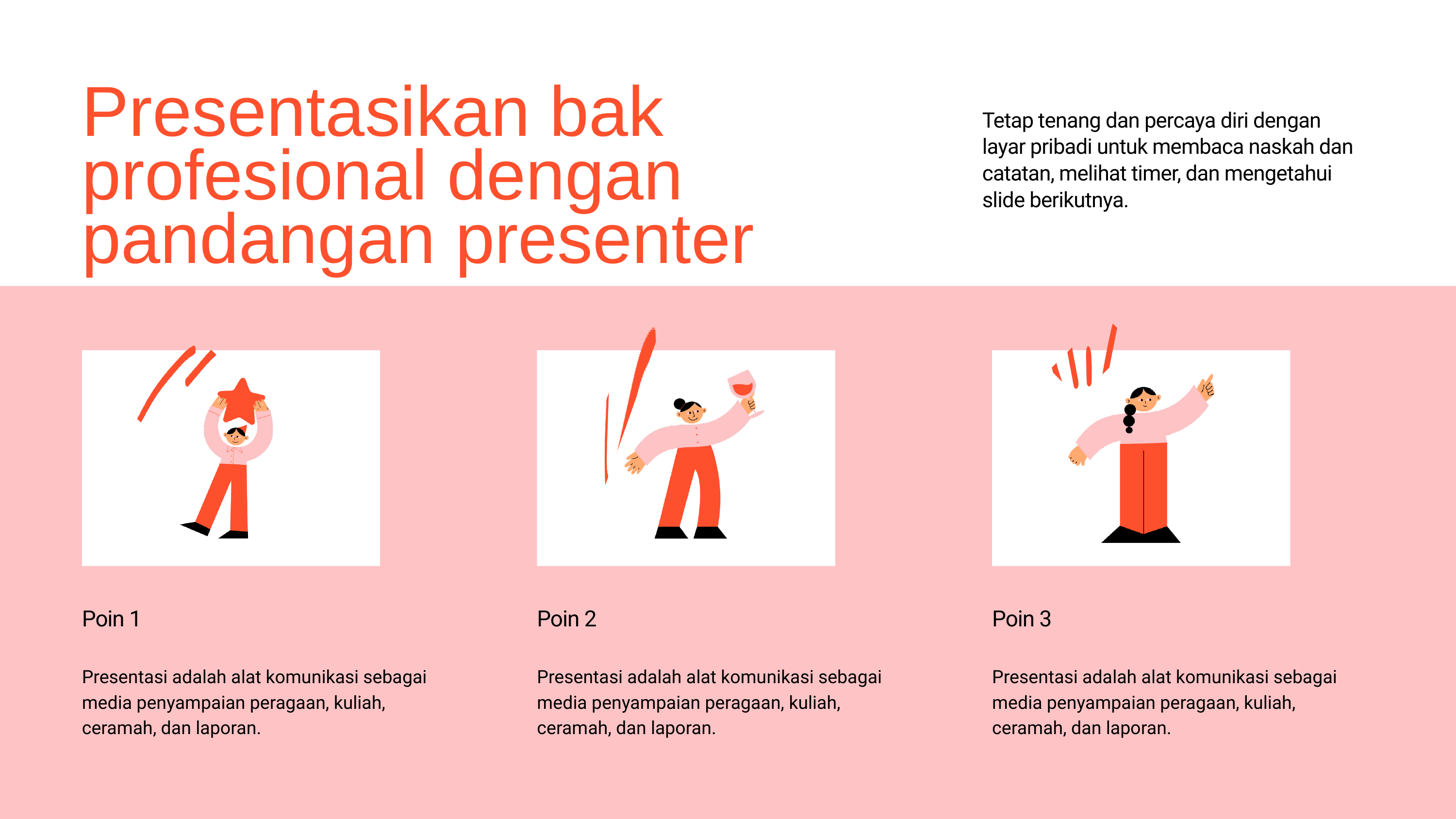

Presentasikan bak profesional dengan pandangan presenter
Tetap tenang dan percaya diri dengan layar pribadi untuk membaca naskah dan catatan, melihat timer, dan mengetahui slide berikutnya.

Poin 1
Poin 2
Poin 3
Presentasi adalah alat komunikasi sebagai media penyampaian peragaan, kuliah, ceramah, dan laporan.
Presentasi adalah alat komunikasi sebagai media penyampaian peragaan, kuliah, ceramah, dan laporan.
Presentasi adalah alat komunikasi sebagai media penyampaian peragaan, kuliah, ceramah, dan laporan.